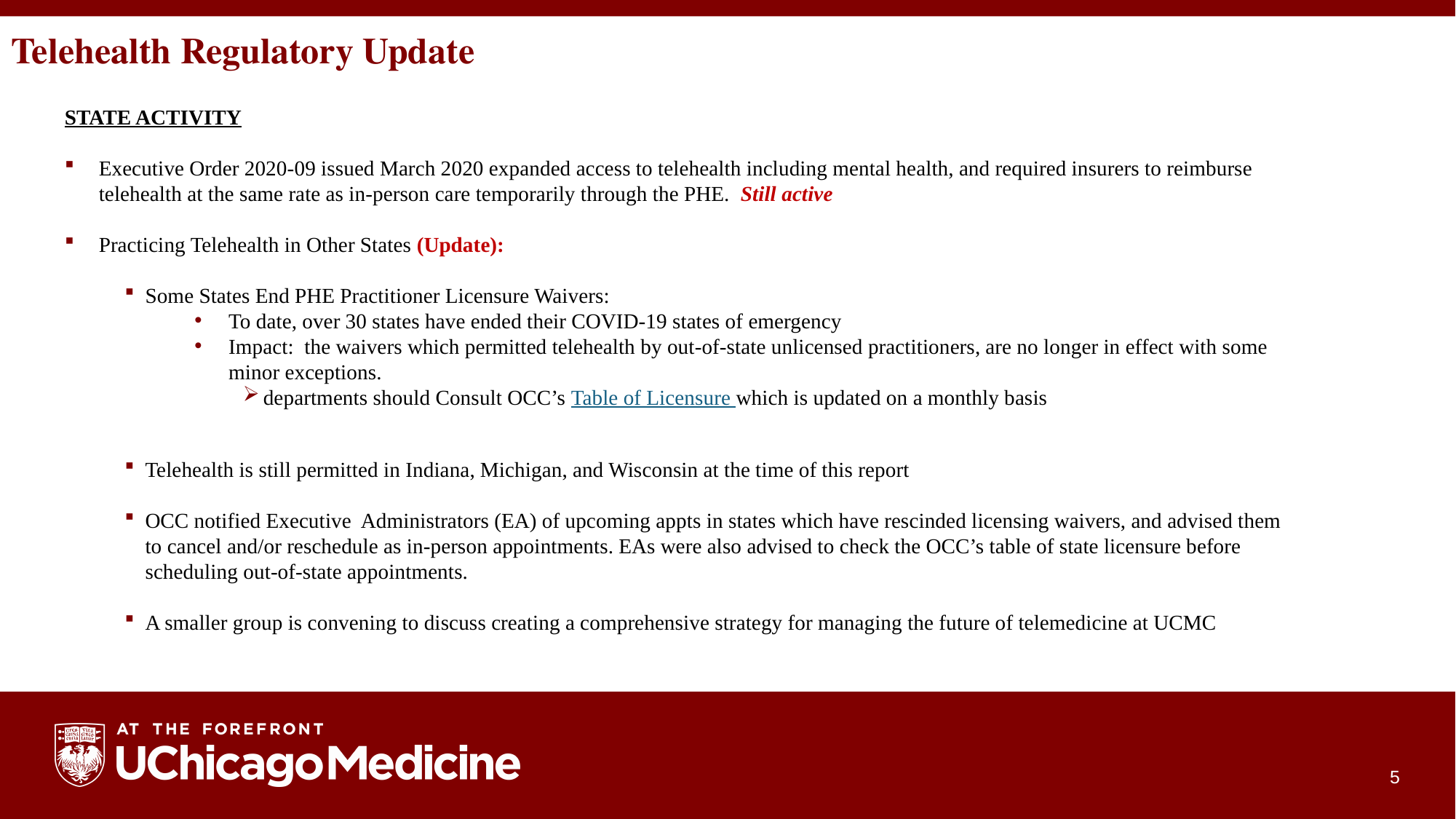

# Telehealth Regulatory Update
STATE ACTIVITY

Executive Order 2020-09 issued March 2020 expanded access to telehealth including mental health, and required insurers to reimburse telehealth at the same rate as in-person care temporarily through the PHE.  Still active

Practicing Telehealth in Other States (Update):

Some States End PHE Practitioner Licensure Waivers:
To date, over 30 states have ended their COVID-19 states of emergency
Impact:  the waivers which permitted telehealth by out-of-state unlicensed practitioners, are no longer in effect with some minor exceptions.
departments should Consult OCC’s Table of Licensure which is updated on a monthly basis

Telehealth is still permitted in Indiana, Michigan, and Wisconsin at the time of this report

OCC notified Executive  Administrators (EA) of upcoming appts in states which have rescinded licensing waivers, and advised them to cancel and/or reschedule as in-person appointments. EAs were also advised to check the OCC’s table of state licensure before scheduling out-of-state appointments.

A smaller group is convening to discuss creating a comprehensive strategy for managing the future of telemedicine at UCMC

5